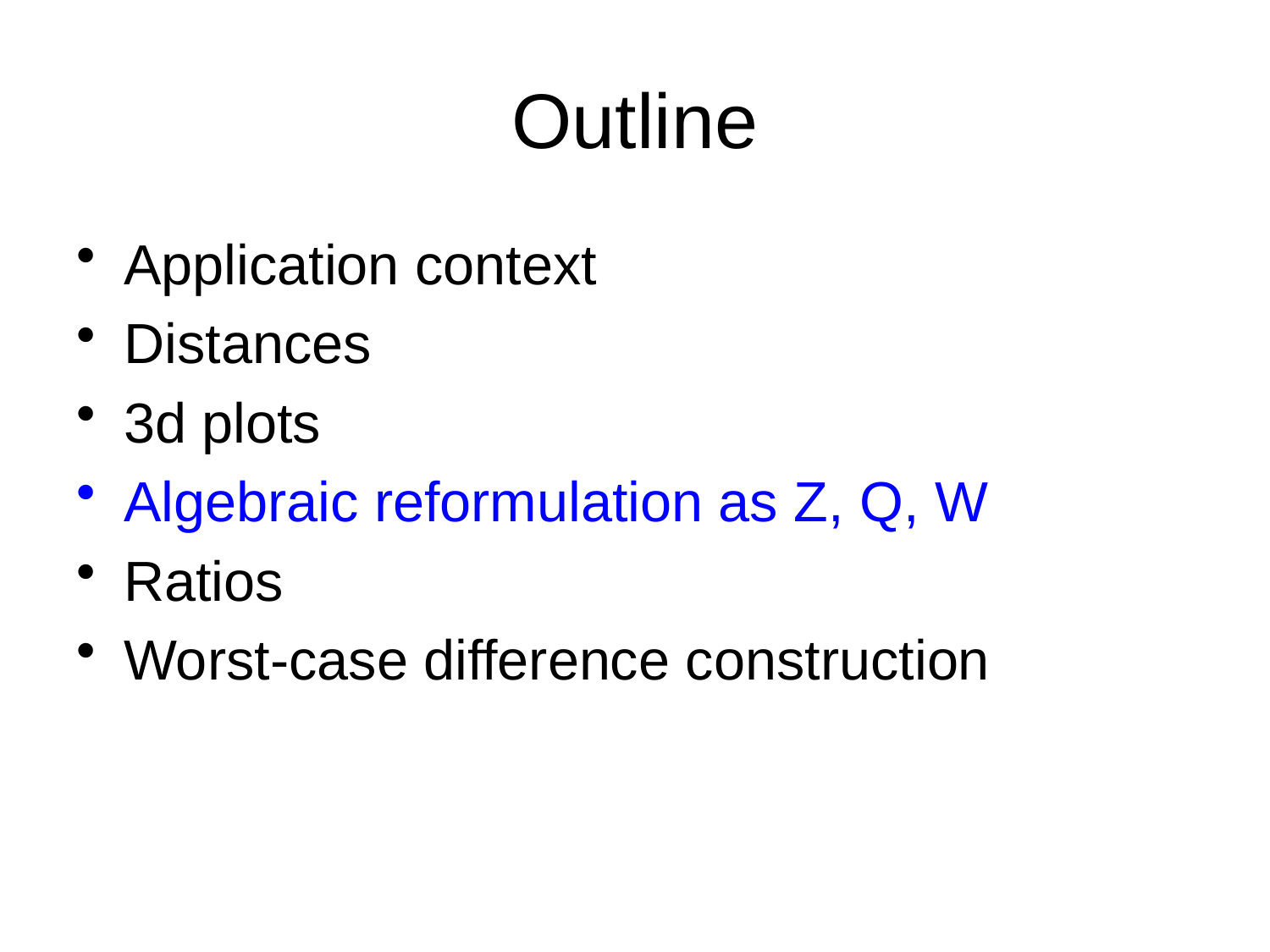

# Outline
Application context
Distances
3d plots
Algebraic reformulation as Z, Q, W
Ratios
Worst-case difference construction